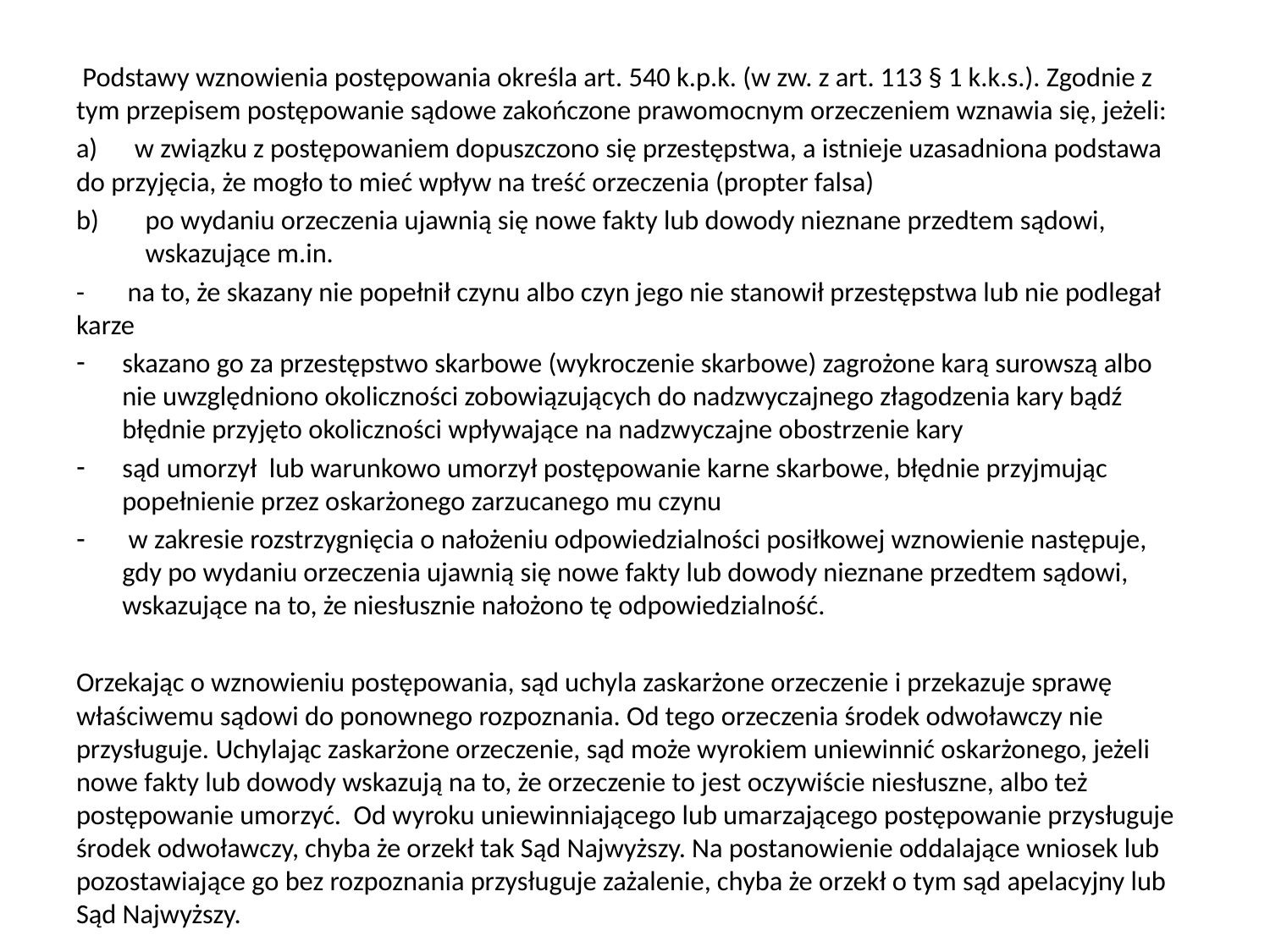

Podstawy wznowienia postępowania określa art. 540 k.p.k. (w zw. z art. 113 § 1 k.k.s.). Zgodnie z tym przepisem postępowanie sądowe zakończone prawomocnym orzeczeniem wznawia się, jeżeli:
a)	w związku z postępowaniem dopuszczono się przestępstwa, a istnieje uzasadniona podstawa do przyjęcia, że mogło to mieć wpływ na treść orzeczenia (propter falsa)
po wydaniu orzeczenia ujawnią się nowe fakty lub dowody nieznane przedtem sądowi, wskazujące m.in.
-       na to, że skazany nie popełnił czynu albo czyn jego nie stanowił przestępstwa lub nie podlegał karze
skazano go za przestępstwo skarbowe (wykroczenie skarbowe) zagrożone karą surowszą albo nie uwzględniono okoliczności zobowiązujących do nadzwyczajnego złagodzenia kary bądź błędnie przyjęto okoliczności wpływające na nadzwyczajne obostrzenie kary
sąd umorzył  lub warunkowo umorzył postępowanie karne skarbowe, błędnie przyjmując popełnienie przez oskarżonego zarzucanego mu czynu
 w zakresie rozstrzygnięcia o nałożeniu odpowiedzialności posiłkowej wznowienie następuje, gdy po wydaniu orzeczenia ujawnią się nowe fakty lub dowody nieznane przedtem sądowi, wskazujące na to, że niesłusznie nałożono tę odpowiedzialność.

Orzekając o wznowieniu postępowania, sąd uchyla zaskarżone orzeczenie i przekazuje sprawę właściwemu sądowi do ponownego rozpoznania. Od tego orzeczenia środek odwoławczy nie przysługuje. Uchylając zaskarżone orzeczenie, sąd może wyrokiem uniewinnić oskarżonego, jeżeli nowe fakty lub dowody wskazują na to, że orzeczenie to jest oczywiście niesłuszne, albo też postępowanie umorzyć.  Od wyroku uniewinniającego lub umarzającego postępowanie przysługuje środek odwoławczy, chyba że orzekł tak Sąd Najwyższy. Na postanowienie oddalające wniosek lub pozostawiające go bez rozpoznania przysługuje zażalenie, chyba że orzekł o tym sąd apelacyjny lub Sąd Najwyższy.